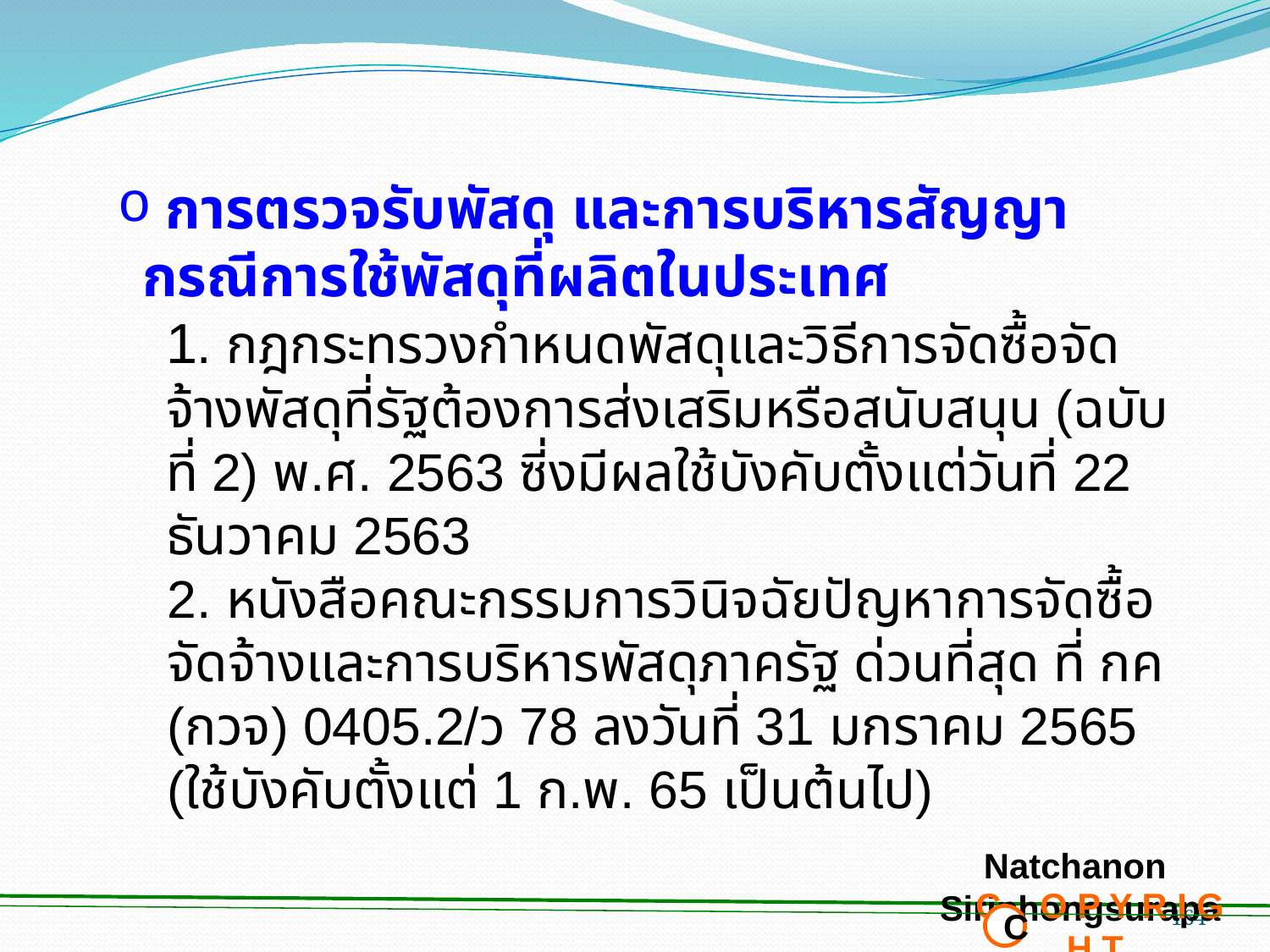

การตรวจรับพัสดุ และการบริหารสัญญา กรณีการใช้พัสดุที่ผลิตในประเทศ
1. กฎกระทรวงกำหนดพัสดุและวิธีการจัดซื้อจัดจ้างพัสดุที่รัฐต้องการส่งเสริมหรือสนับสนุน (ฉบับที่ 2) พ.ศ. 2563 ซี่งมีผลใช้บังคับตั้งแต่วันที่ 22 ธันวาคม 2563
2. หนังสือคณะกรรมการวินิจฉัยปัญหาการจัดซื้อจัดจ้างและการบริหารพัสดุภาครัฐ ด่วนที่สุด ที่ กค (กวจ) 0405.2/ว 78 ลงวันที่ 31 มกราคม 2565 (ใช้บังคับตั้งแต่ 1 ก.พ. 65 เป็นต้นไป)
Natchanon  Siriphongsurapa
 C    O P Y R I G H T
C
164